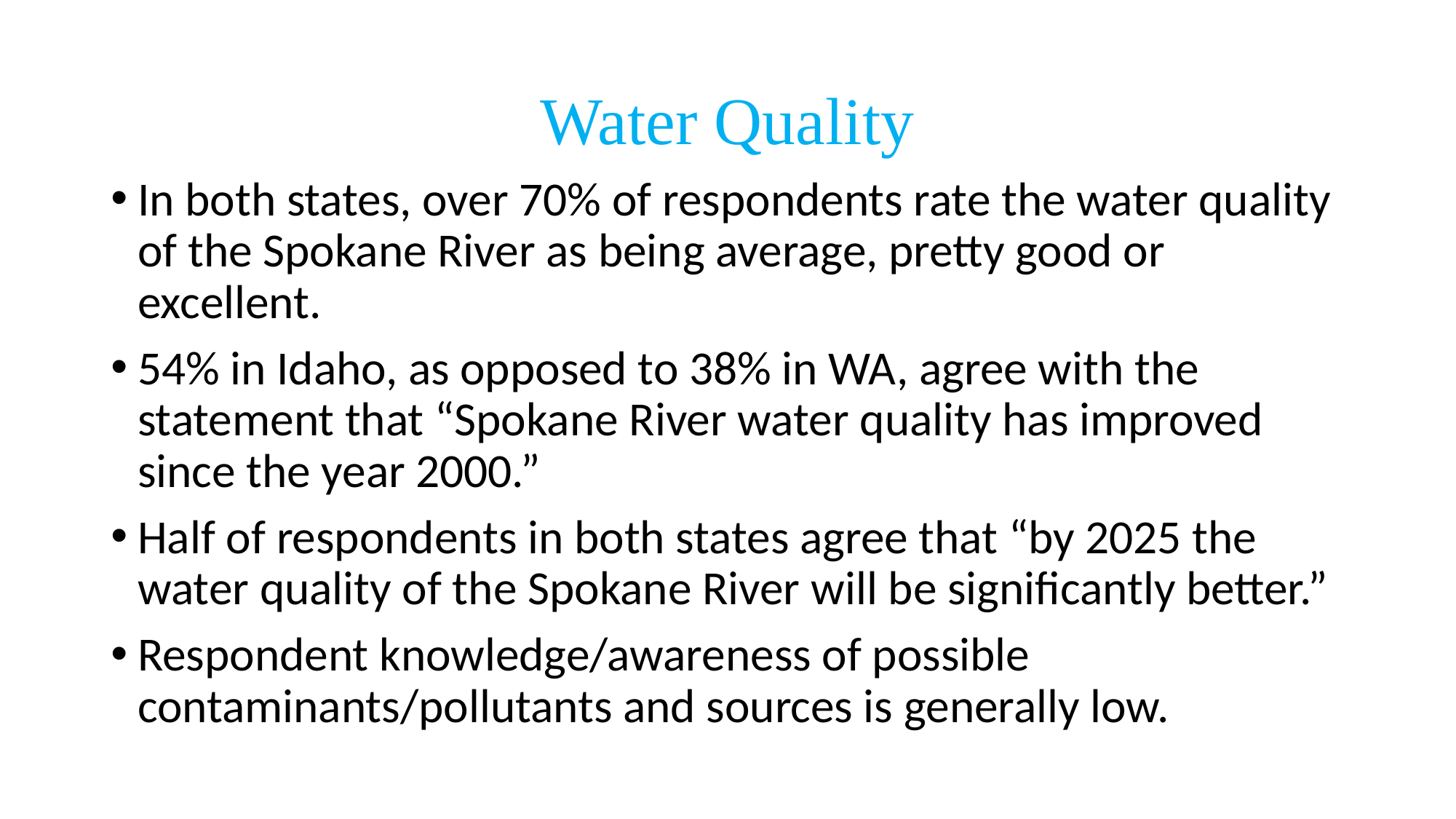

# Water Quality
In both states, over 70% of respondents rate the water quality of the Spokane River as being average, pretty good or excellent.
54% in Idaho, as opposed to 38% in WA, agree with the statement that “Spokane River water quality has improved since the year 2000.”
Half of respondents in both states agree that “by 2025 the water quality of the Spokane River will be significantly better.”
Respondent knowledge/awareness of possible contaminants/pollutants and sources is generally low.